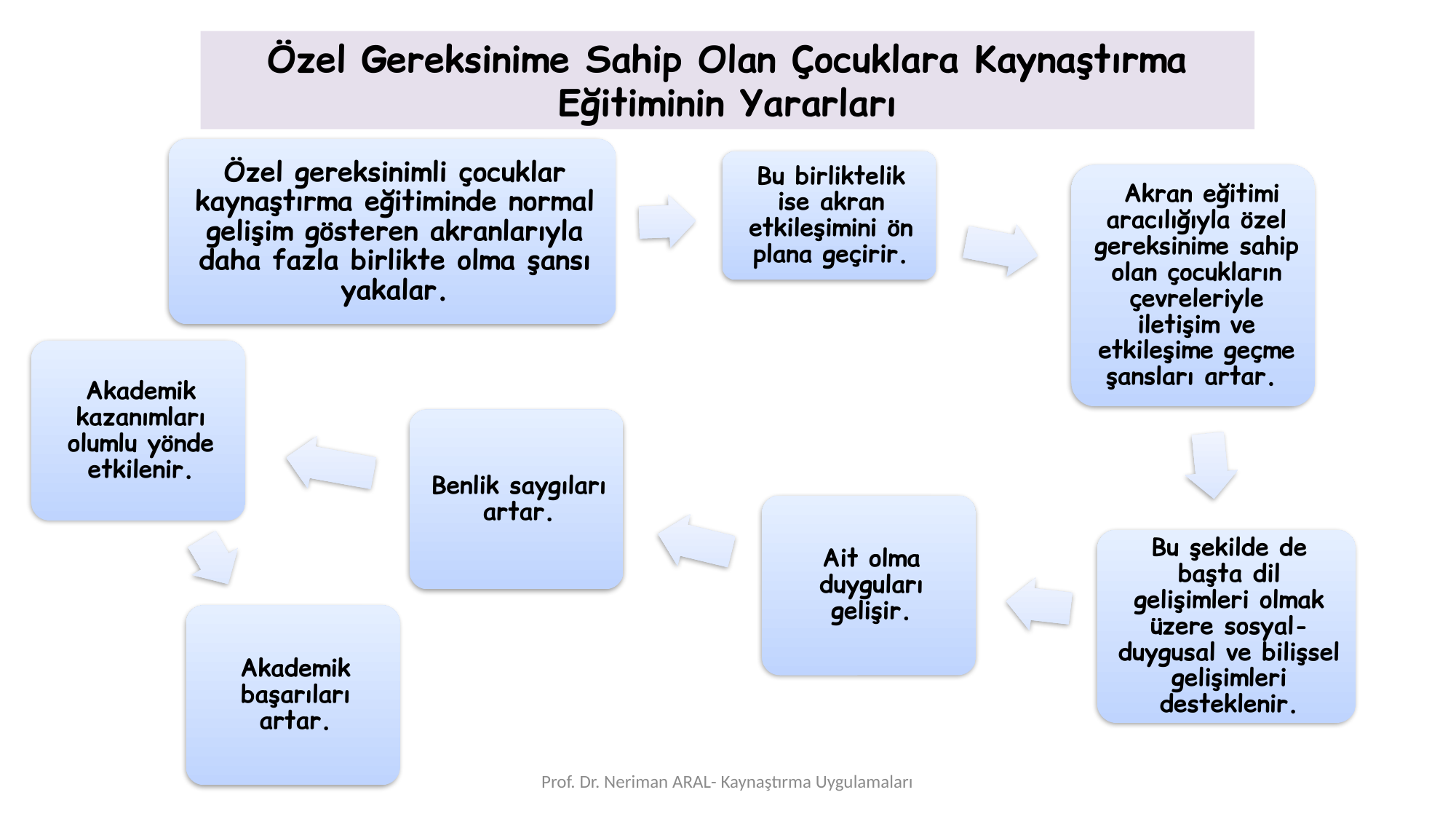

Özel gereksinimli çocuklar kaynaştırma eğitiminde normal gelişim gösteren akranlarıyla daha fazla birlikte olma şansı yakalar.

Bu birliktelik ise akran etkileşimini ön plana geçirir.

 Akran eğitimi aracılığıyla özel gereksinime sahip olan çocukların çevreleriyle iletişim ve etkileşime geçme şansları artar.

Bu şekilde de başta dil gelişimleri olmak üzere sosyal- duygusal ve bilişsel gelişimleri desteklenir.

Ait olma duyguları gelişir.

Benlik saygıları artar.

Akademik kazanımları olumlu yönde etkilenir.

Akademik başarıları artar.
Özel Gereksinime Sahip Olan Çocuklara Kaynaştırma Eğitiminin Yararları

Prof. Dr. Neriman ARAL- Kaynaştırma Uygulamaları